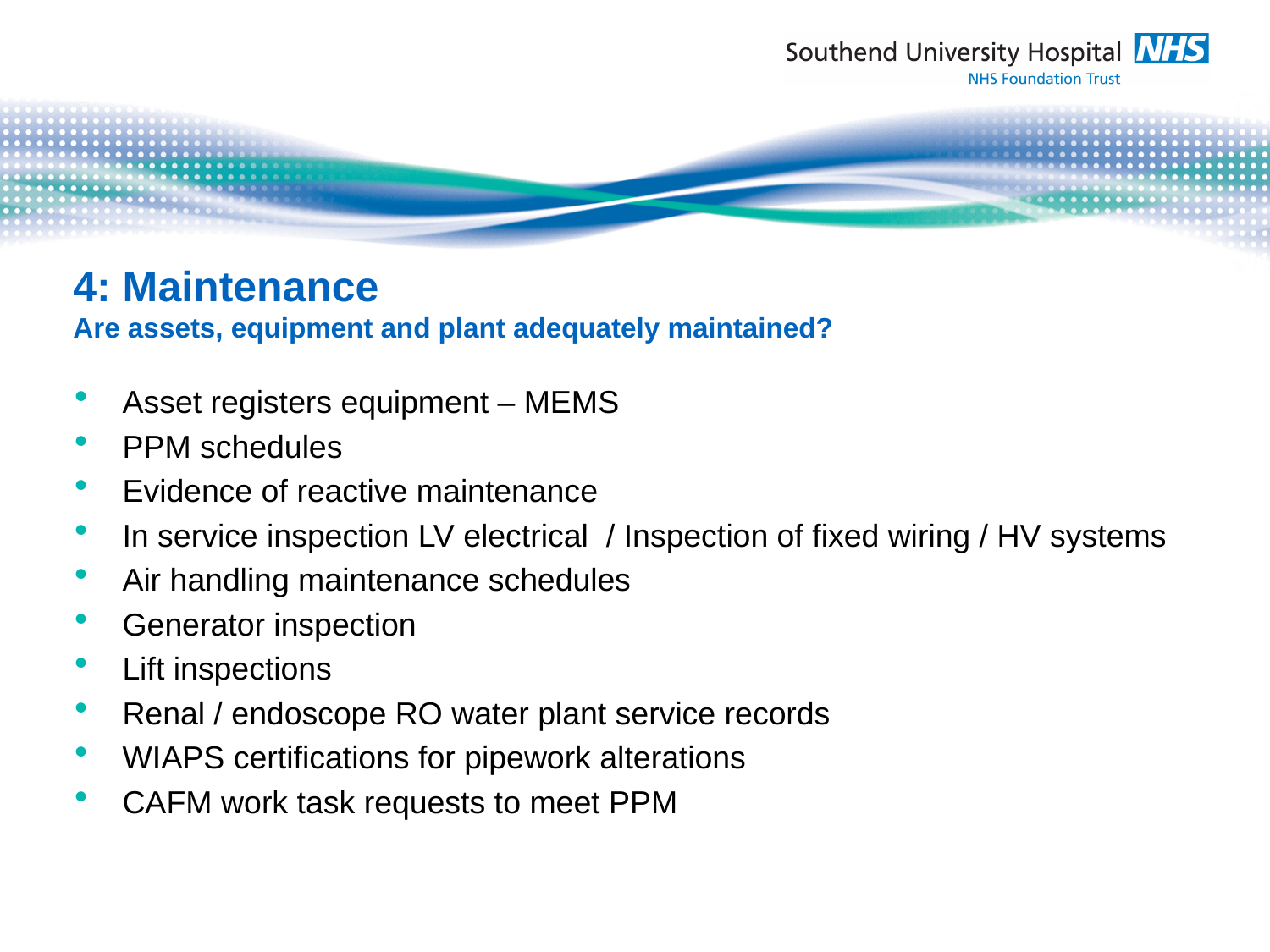

# 4: Maintenance Are assets, equipment and plant adequately maintained?
Asset registers equipment – MEMS
PPM schedules
Evidence of reactive maintenance
In service inspection LV electrical  / Inspection of fixed wiring / HV systems
Air handling maintenance schedules
Generator inspection
Lift inspections
Renal / endoscope RO water plant service records
WIAPS certifications for pipework alterations
CAFM work task requests to meet PPM